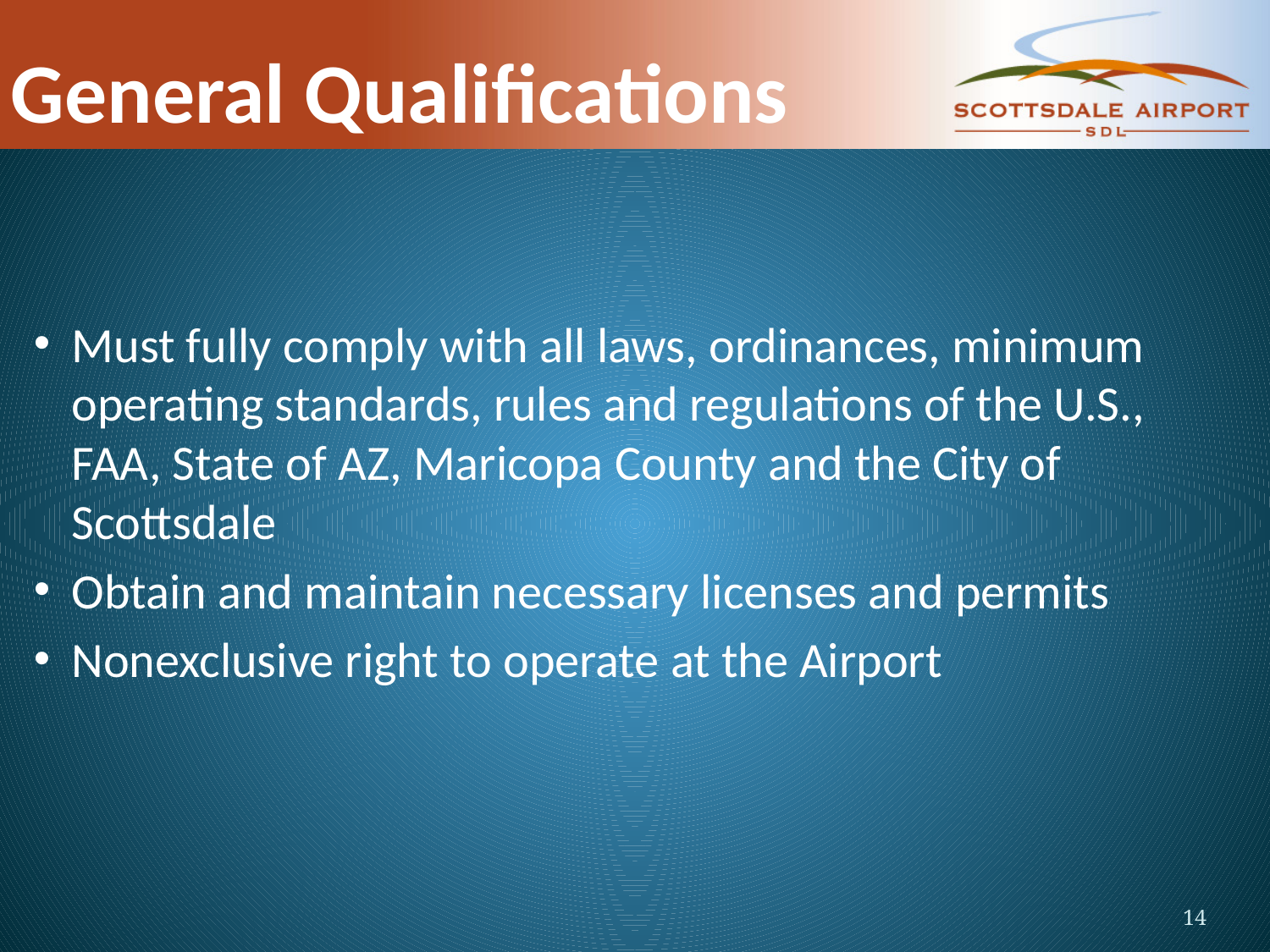

# General Qualifications
Must fully comply with all laws, ordinances, minimum operating standards, rules and regulations of the U.S., FAA, State of AZ, Maricopa County and the City of Scottsdale
Obtain and maintain necessary licenses and permits
Nonexclusive right to operate at the Airport
14